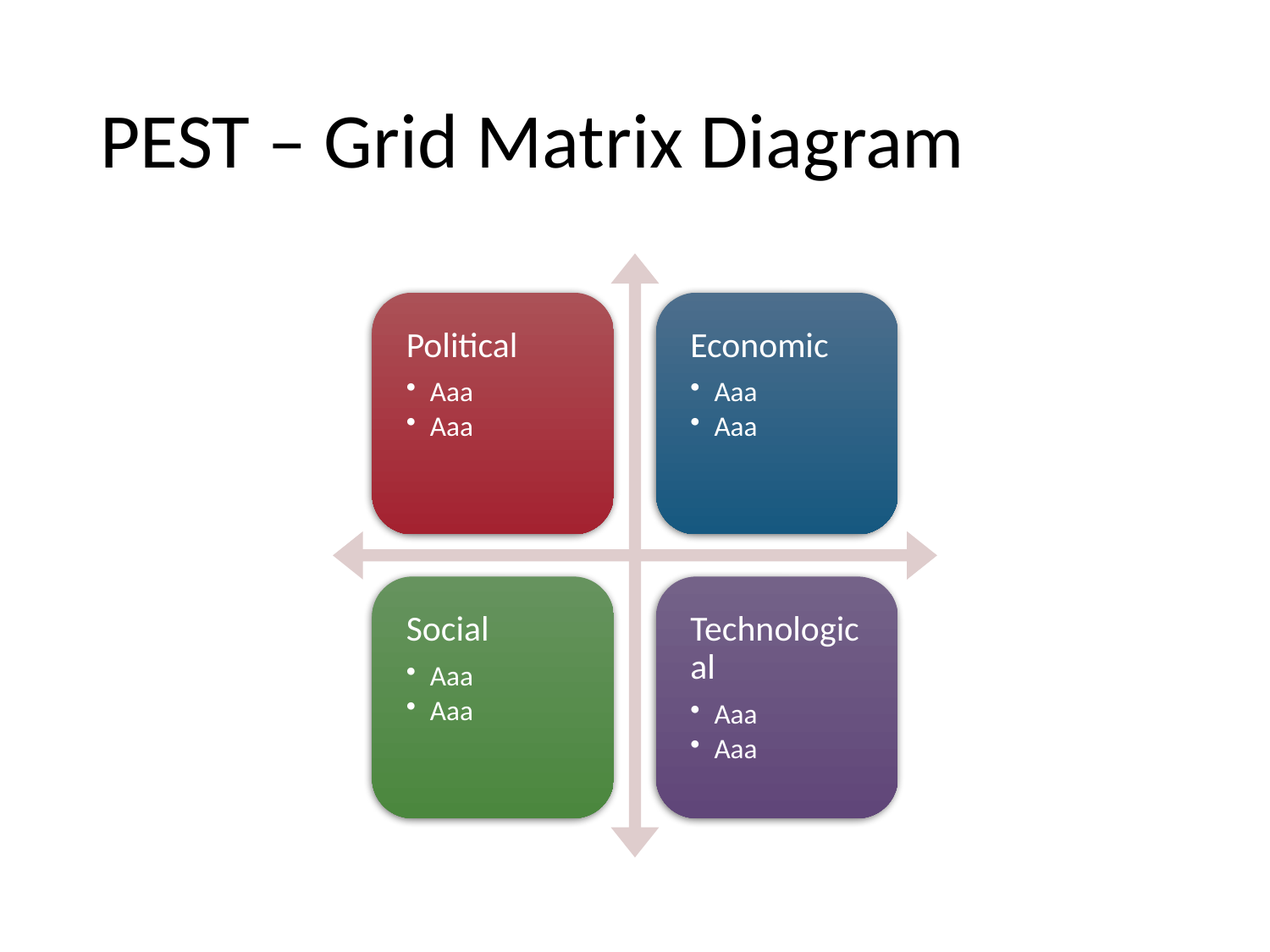

# PEST – Grid Matrix Diagram
Political
Aaa
Aaa
Economic
Aaa
Aaa
Social
Aaa
Aaa
Technological
Aaa
Aaa